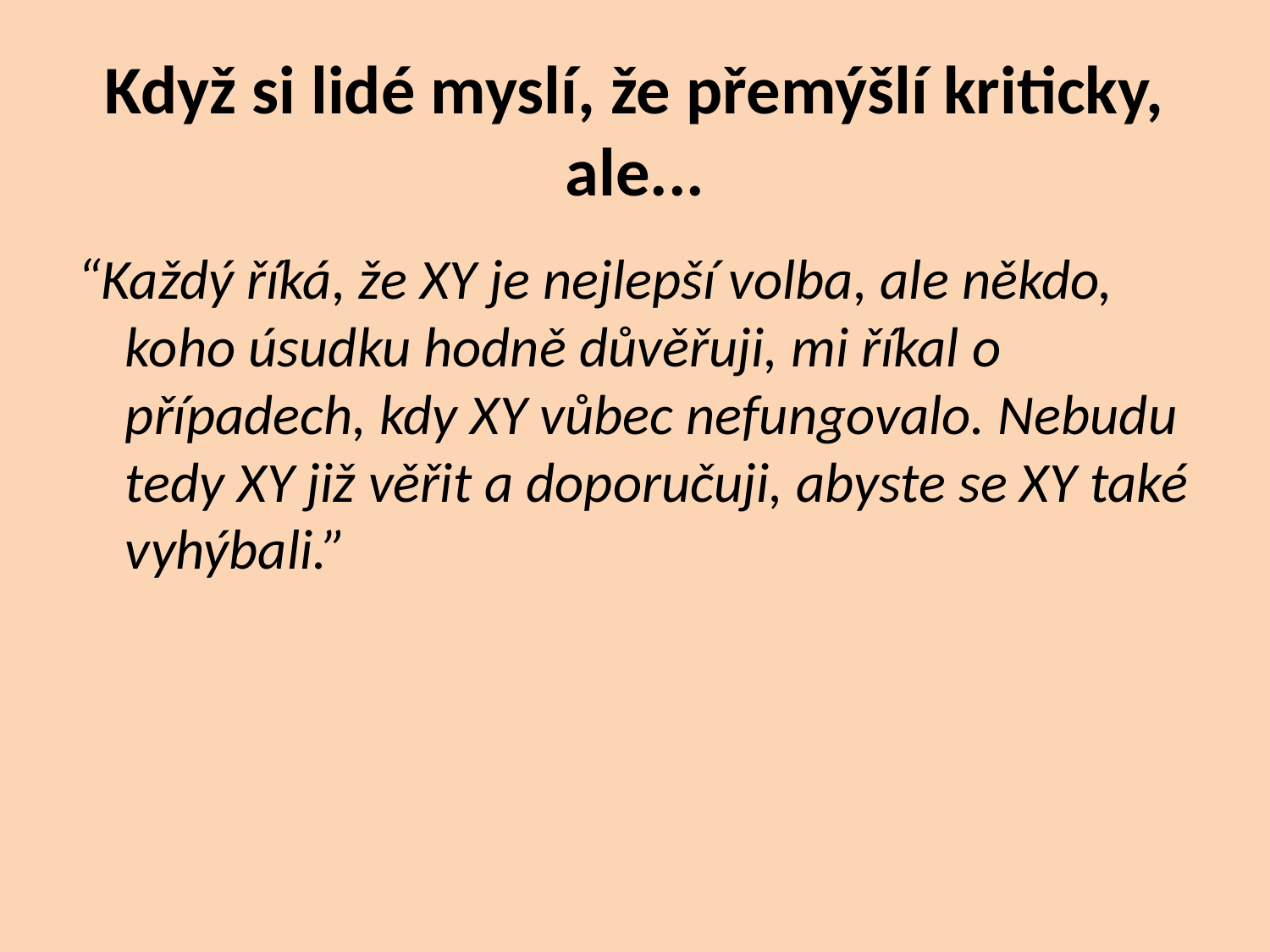

# Když si lidé myslí, že přemýšlí kriticky, ale...
“Každý říká, že XY je nejlepší volba, ale někdo, koho úsudku hodně důvěřuji, mi říkal o případech, kdy XY vůbec nefungovalo. Nebudu tedy XY již věřit a doporučuji, abyste se XY také vyhýbali.”